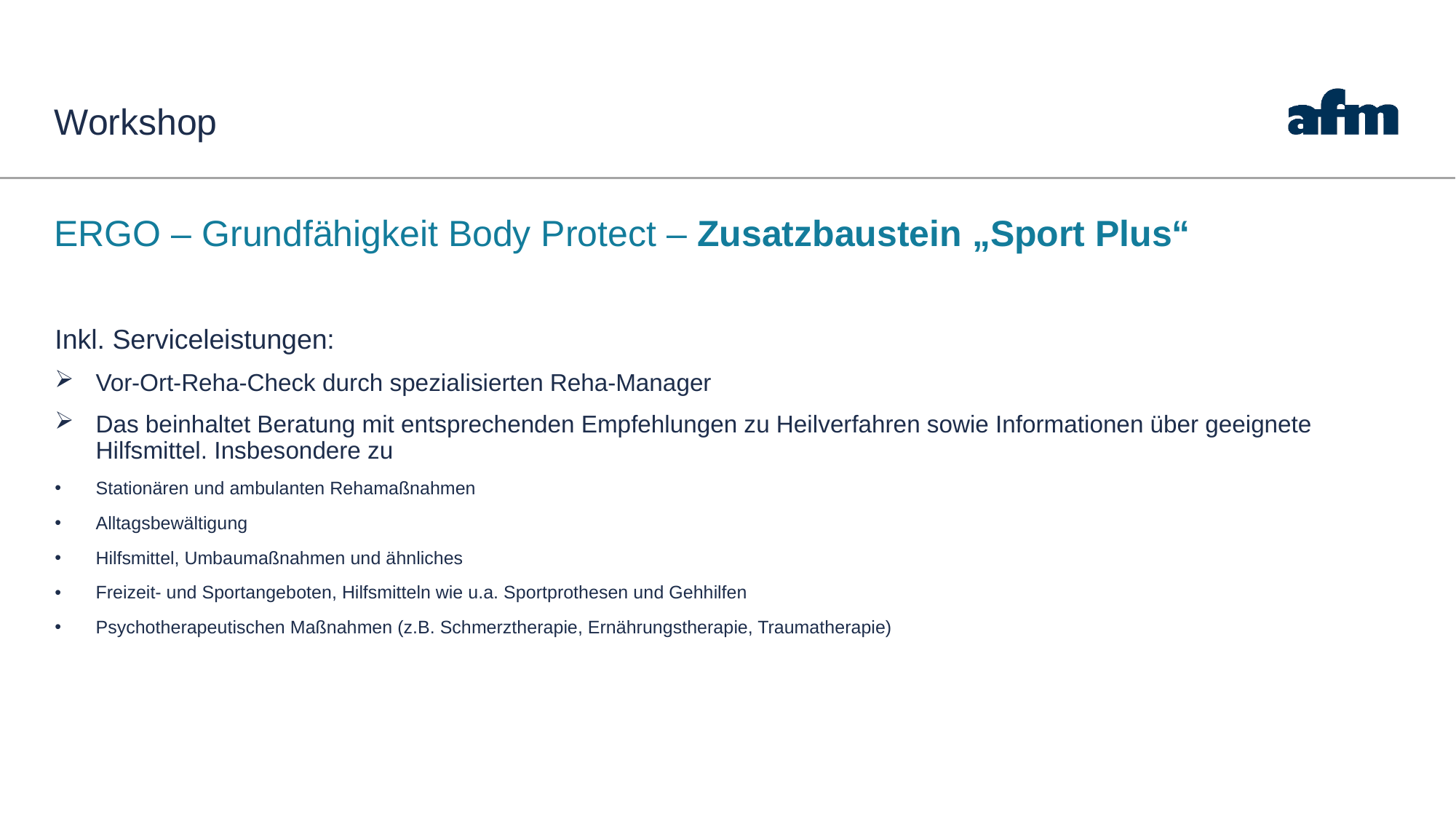

# Workshop
ERGO – Grundfähigkeit Body Protect – Zusatzbaustein „Sport Plus“

Inkl. Serviceleistungen:
Vor-Ort-Reha-Check durch spezialisierten Reha-Manager
Das beinhaltet Beratung mit entsprechenden Empfehlungen zu Heilverfahren sowie Informationen über geeignete Hilfsmittel. Insbesondere zu
Stationären und ambulanten Rehamaßnahmen
Alltagsbewältigung
Hilfsmittel, Umbaumaßnahmen und ähnliches
Freizeit- und Sportangeboten, Hilfsmitteln wie u.a. Sportprothesen und Gehhilfen
Psychotherapeutischen Maßnahmen (z.B. Schmerztherapie, Ernährungstherapie, Traumatherapie)